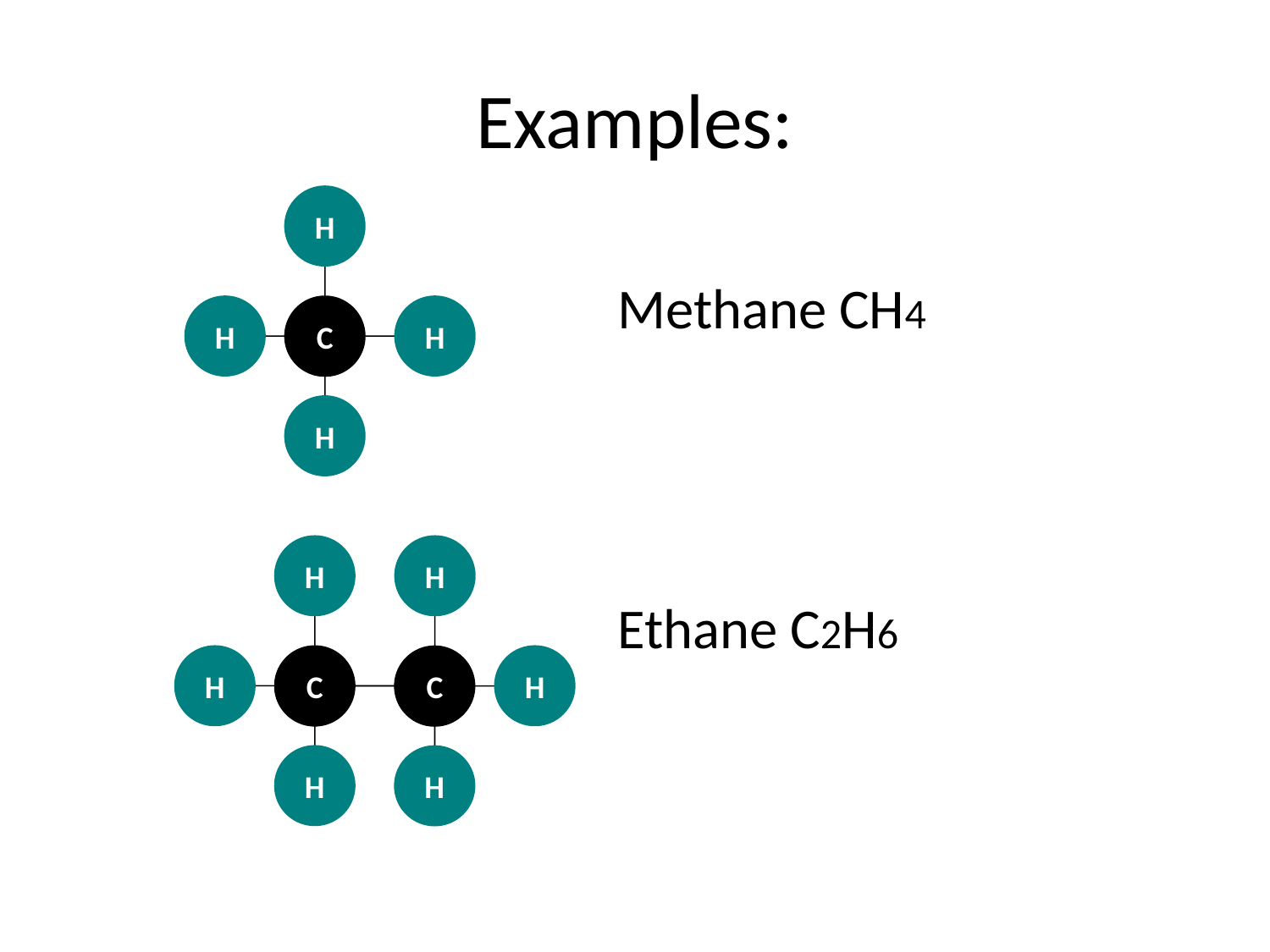

# Examples:
H

H
C

H
H
Methane CH4
H
H

H
C

H

H
C

H
Ethane C2H6